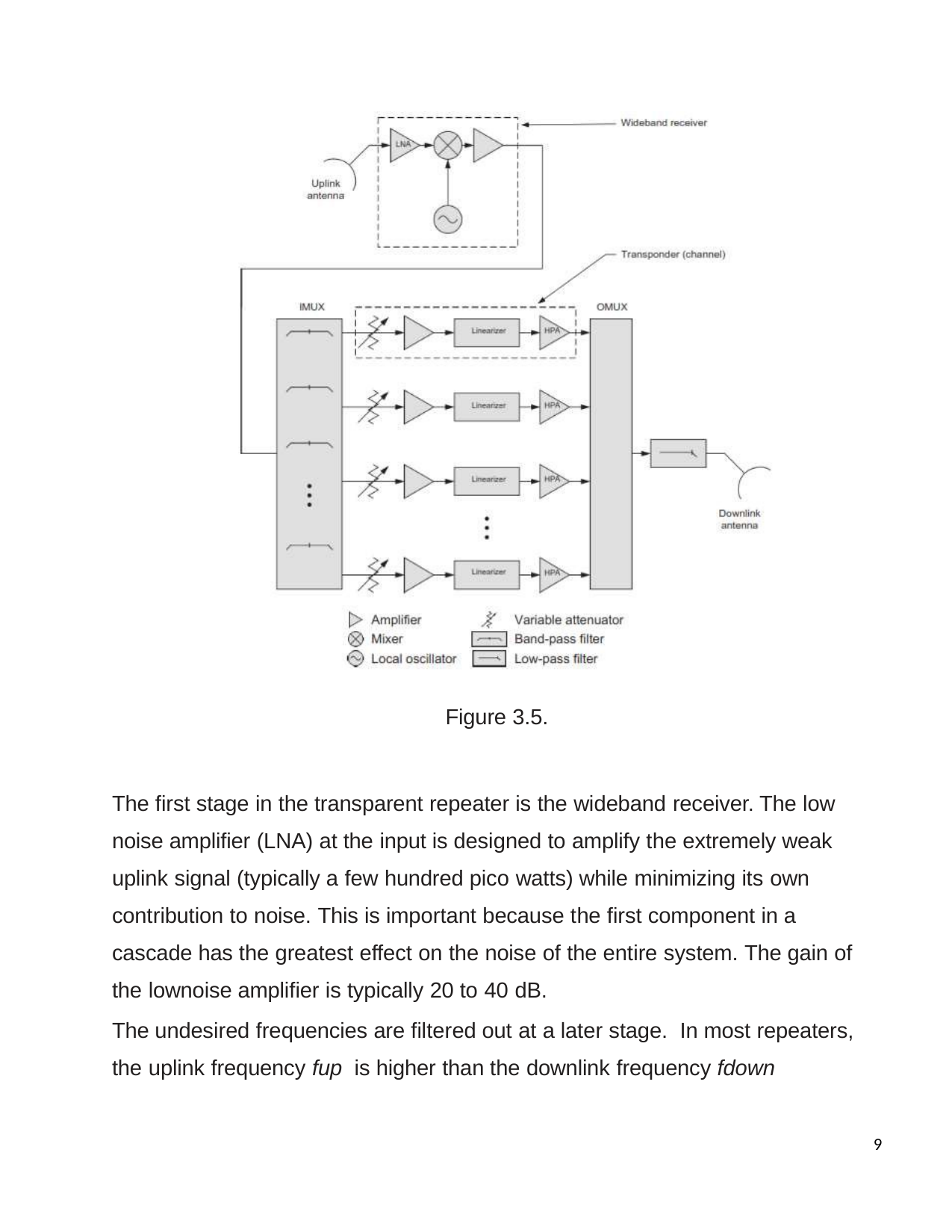

Figure 3.5.

The first stage in the transparent repeater is the wideband receiver. The low noise amplifier (LNA) at the input is designed to amplify the extremely weak uplink signal (typically a few hundred pico watts) while minimizing its own contribution to noise. This is important because the first component in a cascade has the greatest effect on the noise of the entire system. The gain of the lownoise amplifier is typically 20 to 40 dB.
The undesired frequencies are filtered out at a later stage.  In most repeaters, the uplink frequency fup  is higher than the downlink frequency fdown
9